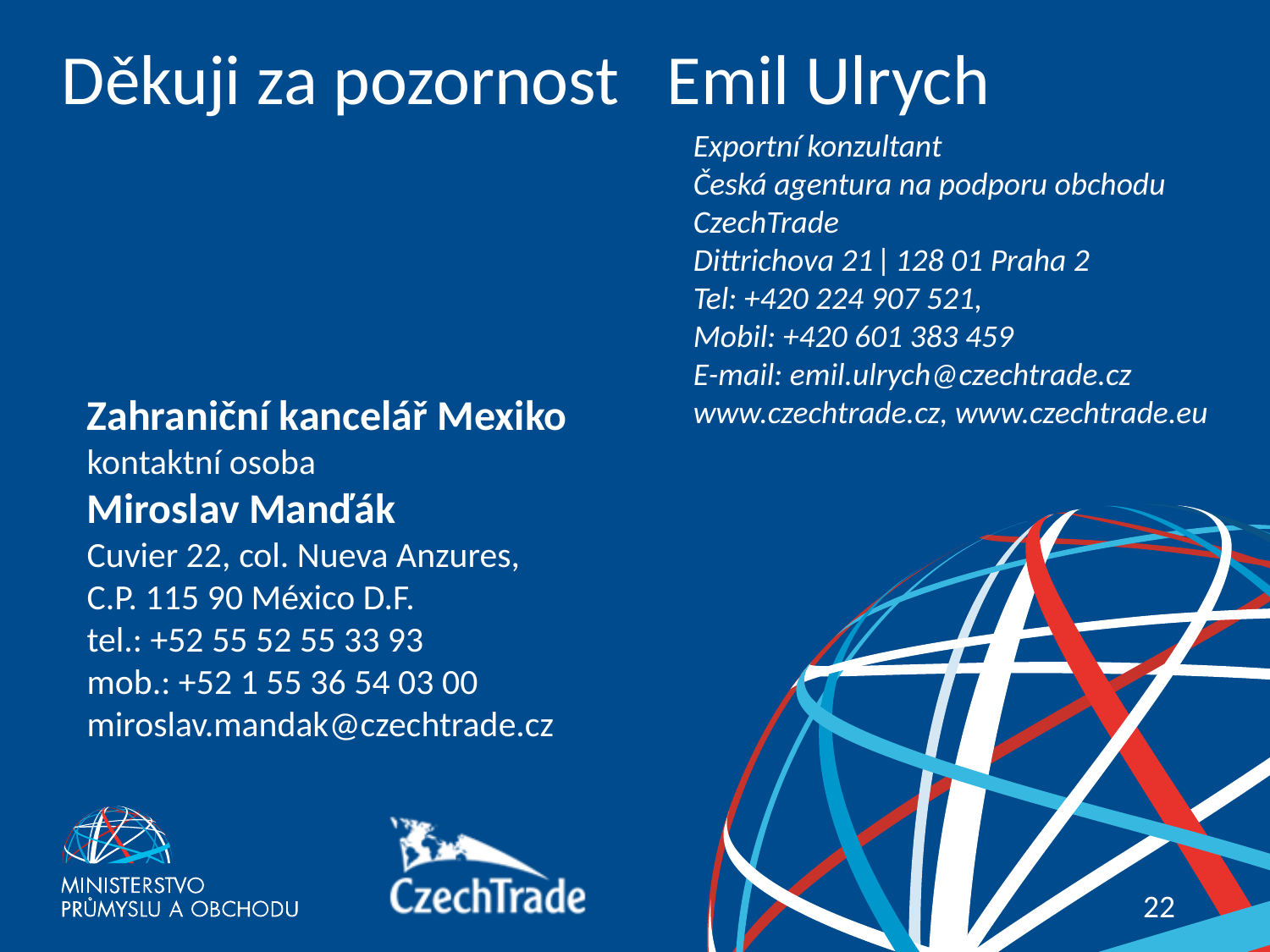

# Děkuji za pozornost   Emil Ulrych
Exportní konzultant
Česká agentura na podporu obchodu CzechTrade
Dittrichova 21 ǀ 128 01 Praha 2
Tel: +420 224 907 521,
Mobil: +420 601 383 459
E-mail: emil.ulrych@czechtrade.cz
www.czechtrade.cz, www.czechtrade.eu
Zahraniční kancelář Mexiko  kontaktní osoba
Miroslav Manďák
Cuvier 22, col. Nueva Anzures,
C.P. 115 90 México D.F.
tel.: +52 55 52 55 33 93
mob.: +52 1 55 36 54 03 00
miroslav.mandak@czechtrade.cz